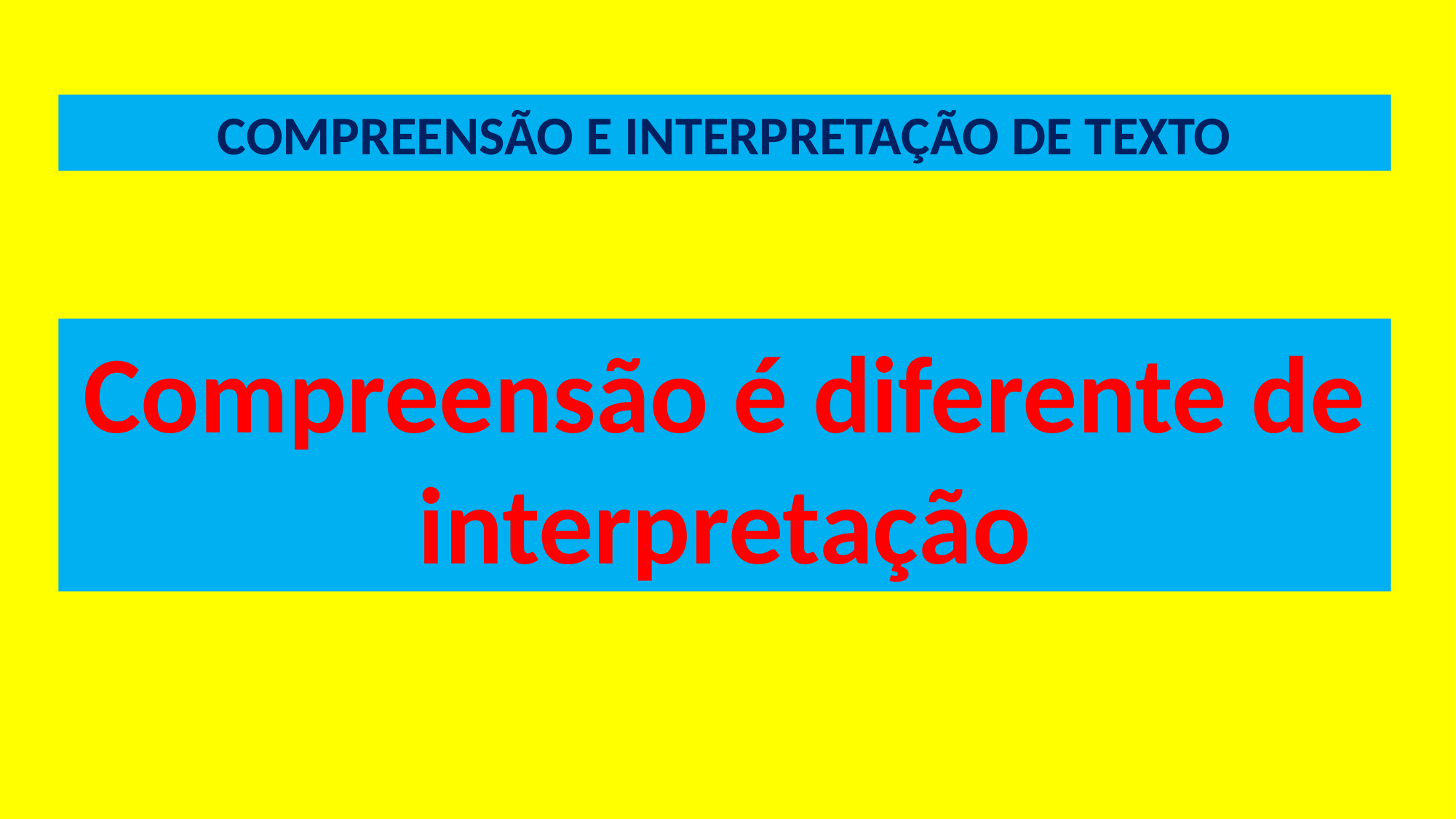

COMPREENSÃO E INTERPRETAÇÃO DE TEXTO
Compreensão é diferente de interpretação